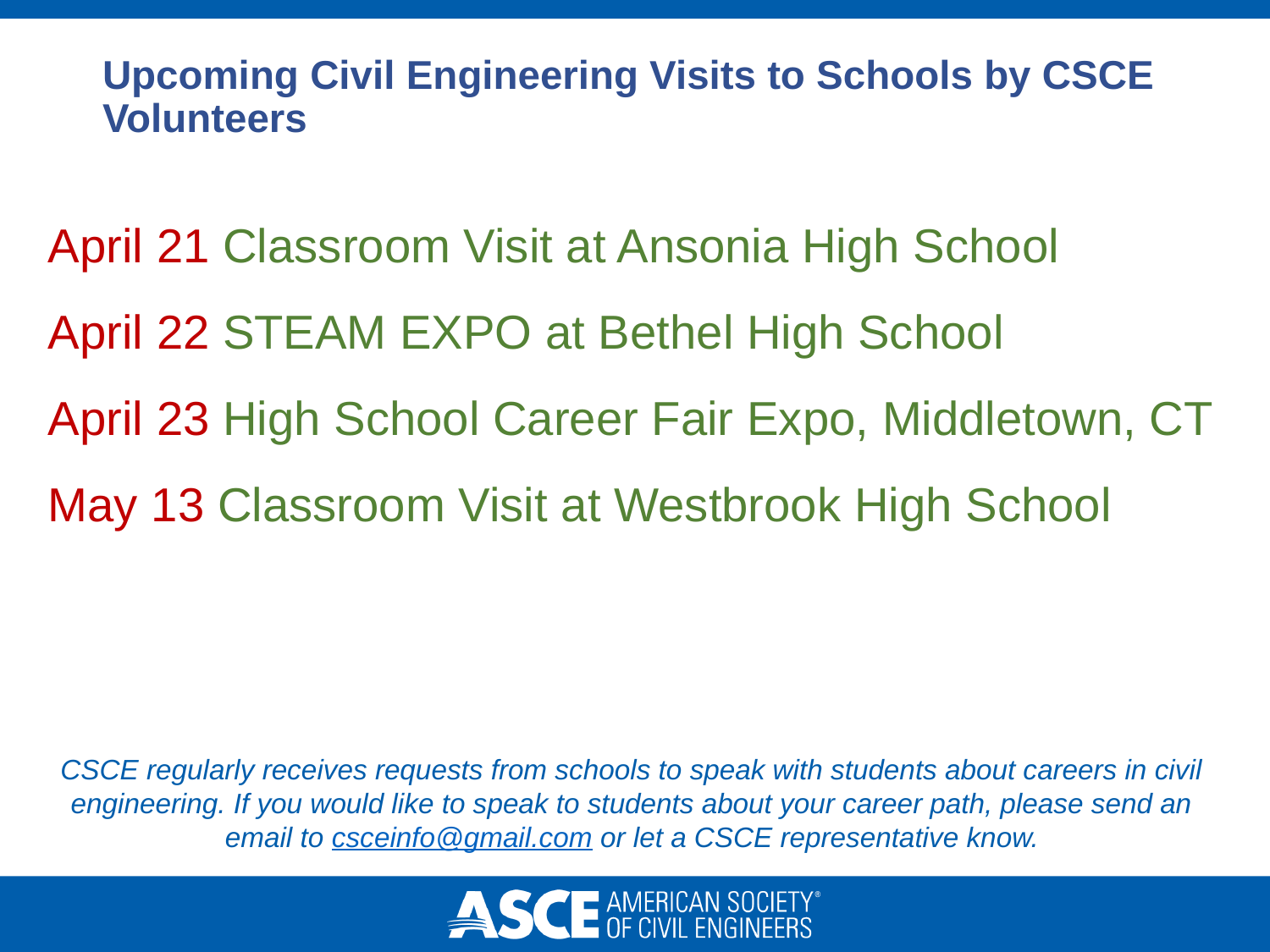

# Upcoming Civil Engineering Visits to Schools by CSCE Volunteers
April 21 Classroom Visit at Ansonia High School
April 22 STEAM EXPO at Bethel High School
April 23 High School Career Fair Expo, Middletown, CT
May 13 Classroom Visit at Westbrook High School
CSCE regularly receives requests from schools to speak with students about careers in civil engineering. If you would like to speak to students about your career path, please send an email to csceinfo@gmail.com or let a CSCE representative know.